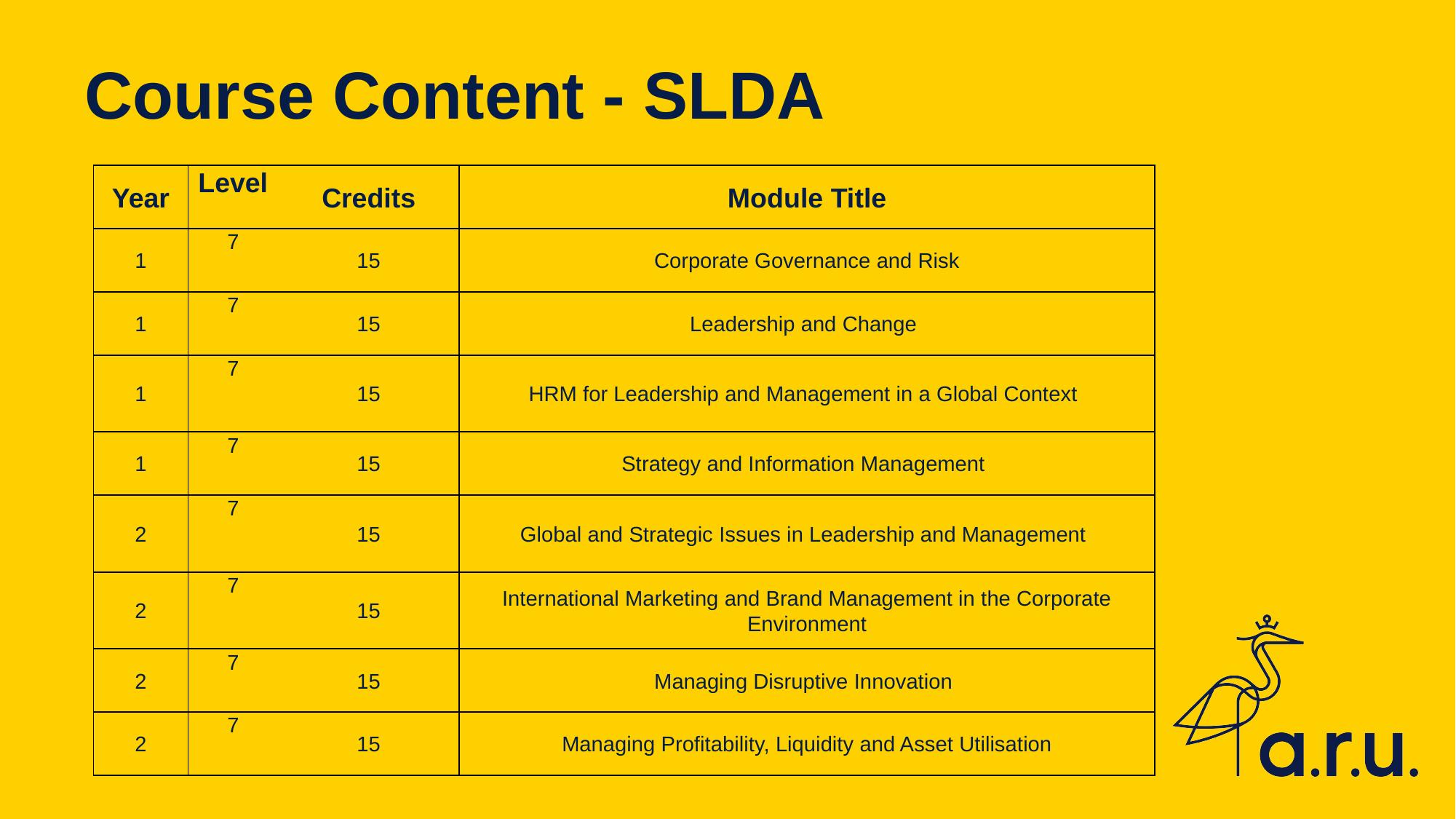

# Course Content - SLDA
| Year | Level | Credits | Module Title |
| --- | --- | --- | --- |
| 1 | 7 | 15 | Corporate Governance and Risk |
| 1 | 7 | 15 | Leadership and Change |
| 1 | 7 | 15 | HRM for Leadership and Management in a Global Context |
| 1 | 7 | 15 | Strategy and Information Management |
| 2 | 7 | 15 | Global and Strategic Issues in Leadership and Management |
| 2 | 7 | 15 | International Marketing and Brand Management in the Corporate Environment |
| 2 | 7 | 15 | Managing Disruptive Innovation |
| 2 | 7 | 15 | Managing Profitability, Liquidity and Asset Utilisation |